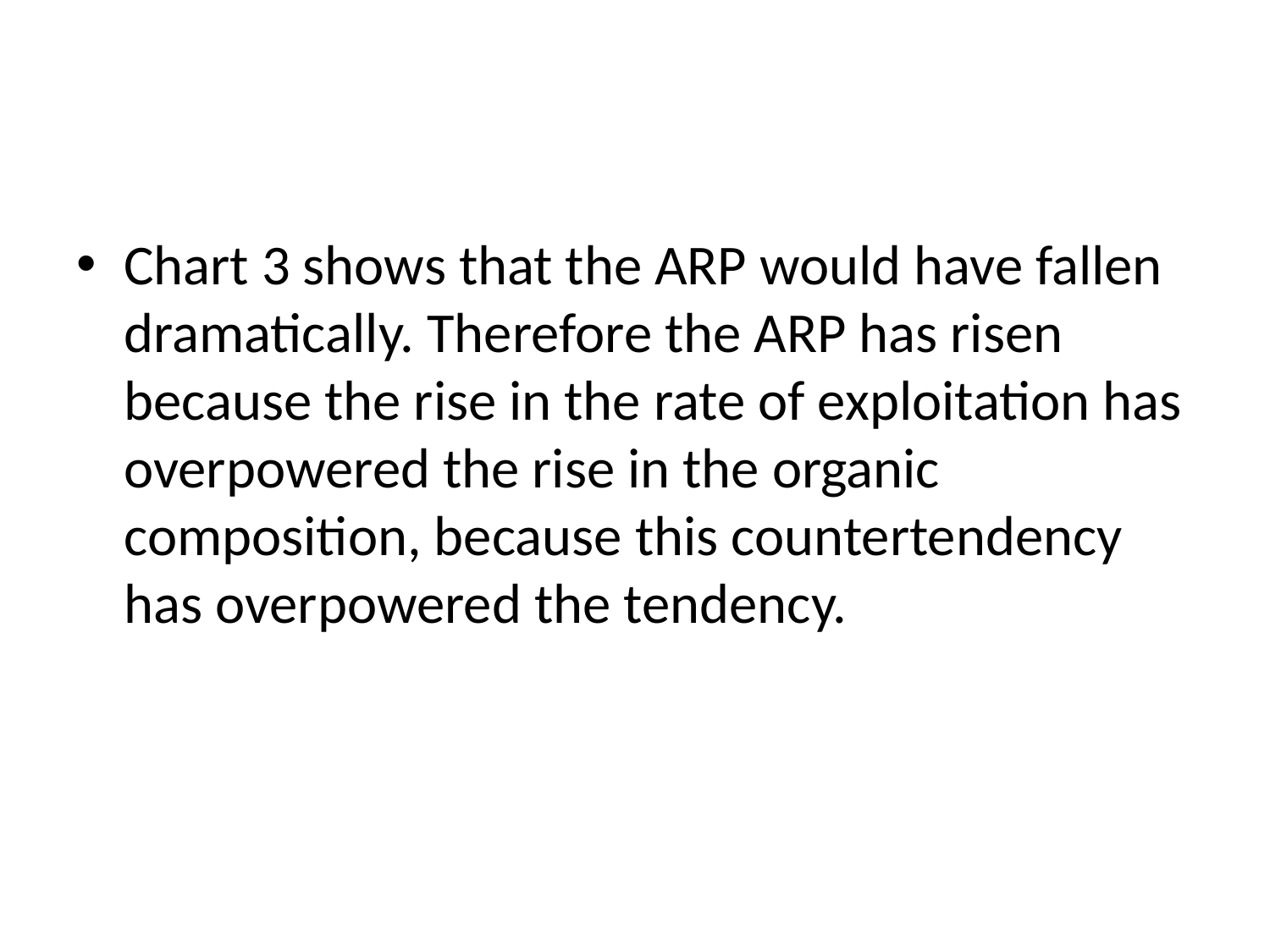

#
Chart 3 shows that the ARP would have fallen dramatically. Therefore the ARP has risen because the rise in the rate of exploitation has overpowered the rise in the organic composition, because this countertendency has overpowered the tendency.